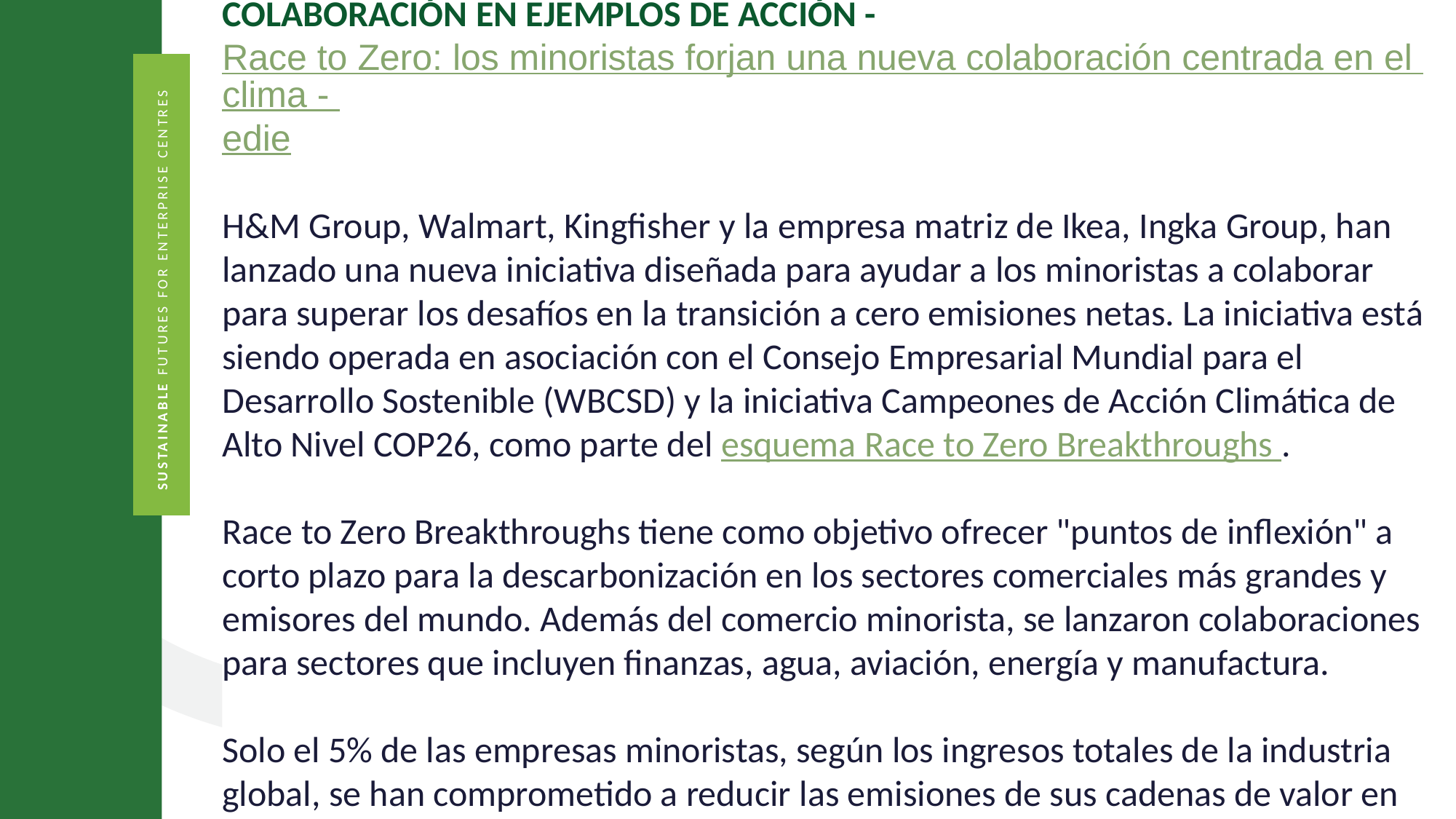

COLABORACIÓN EN EJEMPLOS DE ACCIÓN - Race to Zero: los minoristas forjan una nueva colaboración centrada en el clima - edie

H&M Group, Walmart, Kingfisher y la empresa matriz de Ikea, Ingka Group, han lanzado una nueva iniciativa diseñada para ayudar a los minoristas a colaborar para superar los desafíos en la transición a cero emisiones netas. La iniciativa está siendo operada en asociación con el Consejo Empresarial Mundial para el Desarrollo Sostenible (WBCSD) y la iniciativa Campeones de Acción Climática de Alto Nivel COP26, como parte del esquema Race to Zero Breakthroughs .

Race to Zero Breakthroughs tiene como objetivo ofrecer "puntos de inflexión" a corto plazo para la descarbonización en los sectores comerciales más grandes y emisores del mundo. Además del comercio minorista, se lanzaron colaboraciones para sectores que incluyen finanzas, agua, aviación, energía y manufactura.

Solo el 5% de las empresas minoristas, según los ingresos totales de la industria global, se han comprometido a reducir las emisiones de sus cadenas de valor en línea con el Acuerdo de París.